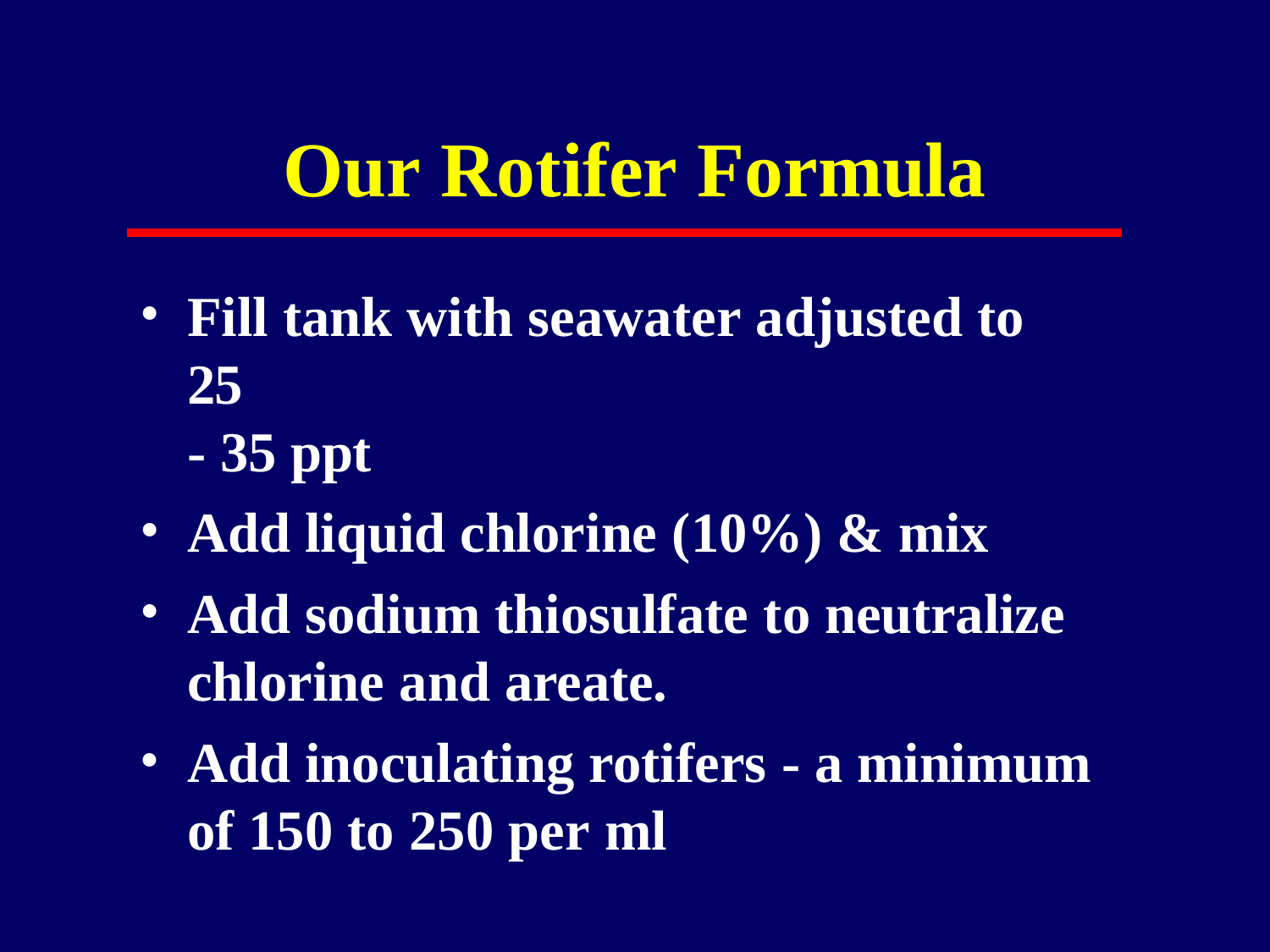

# Our Rotifer Formula

Fill tank with seawater adjusted to	25
- 35 ppt
Add liquid chlorine (10%) & mix
Add sodium thiosulfate to neutralize chlorine and areate.
Add inoculating rotifers - a minimum of 150 to 250 per ml